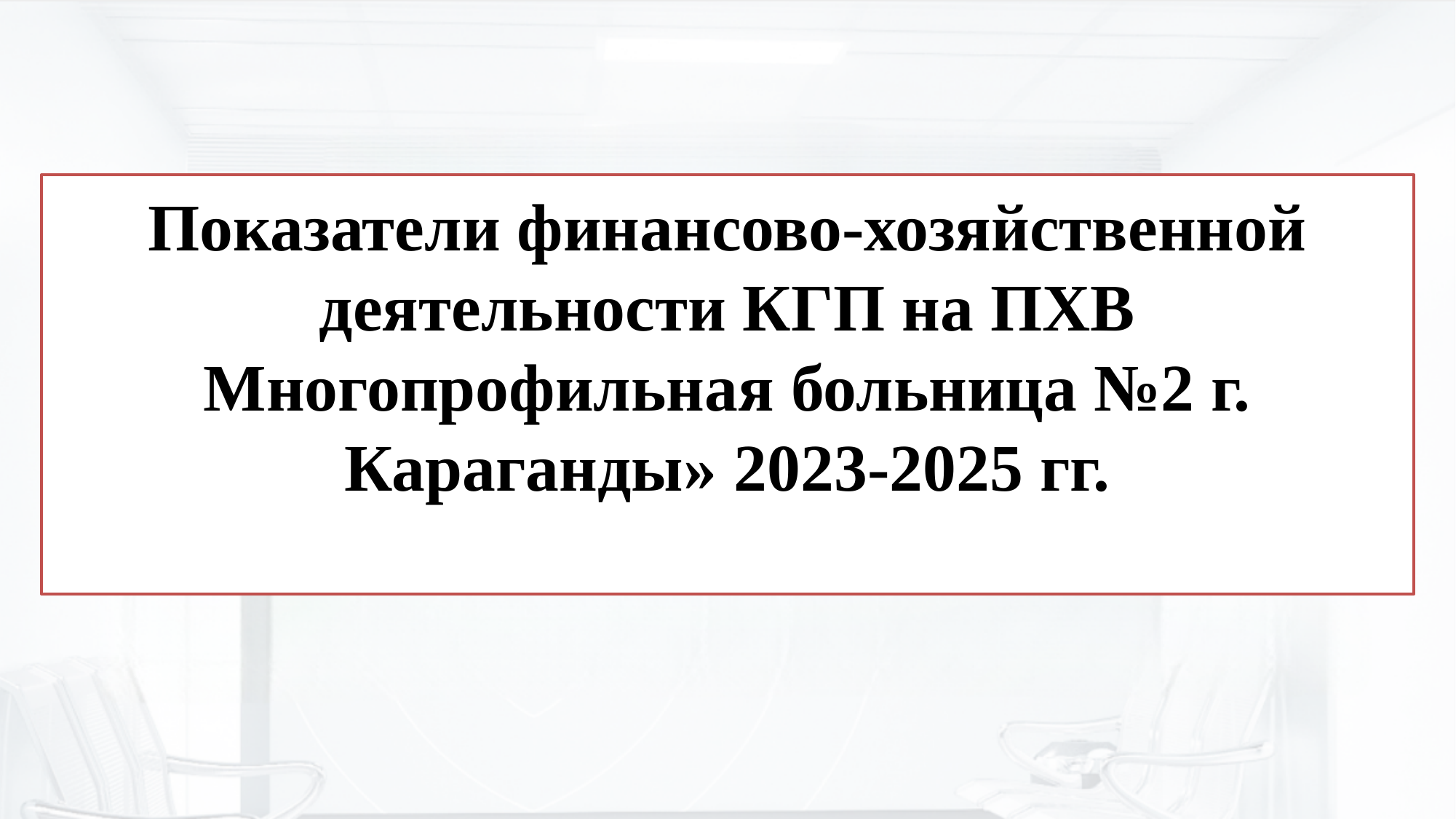

# Показатели финансово-хозяйственной деятельности КГП на ПХВ Многопрофильная больница №2 г. Караганды» 2023-2025 гг.